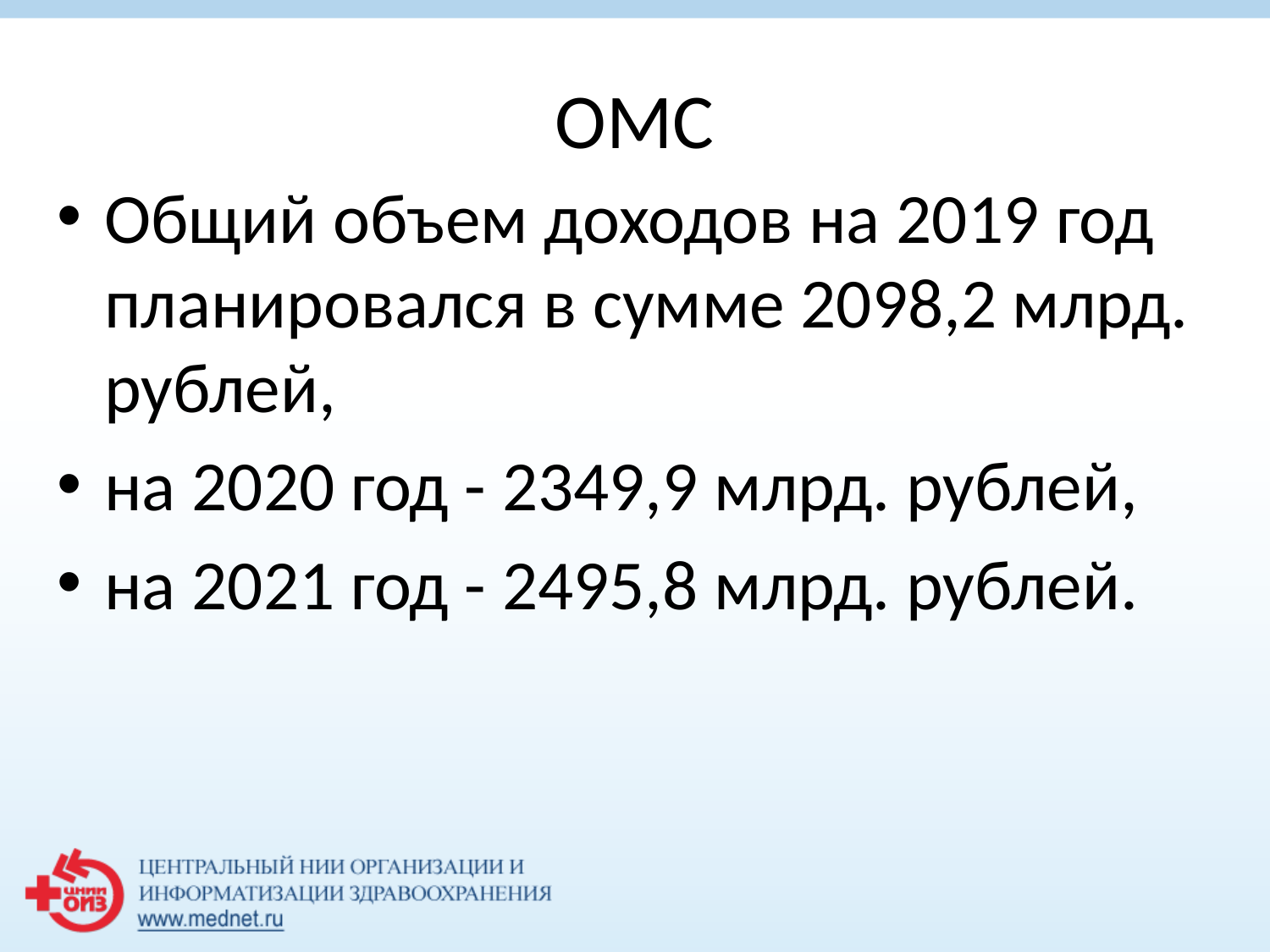

# ОМС
Общий объем доходов на 2019 год планировался в сумме 2098,2 млрд. рублей,
на 2020 год - 2349,9 млрд. рублей,
на 2021 год - 2495,8 млрд. рублей.